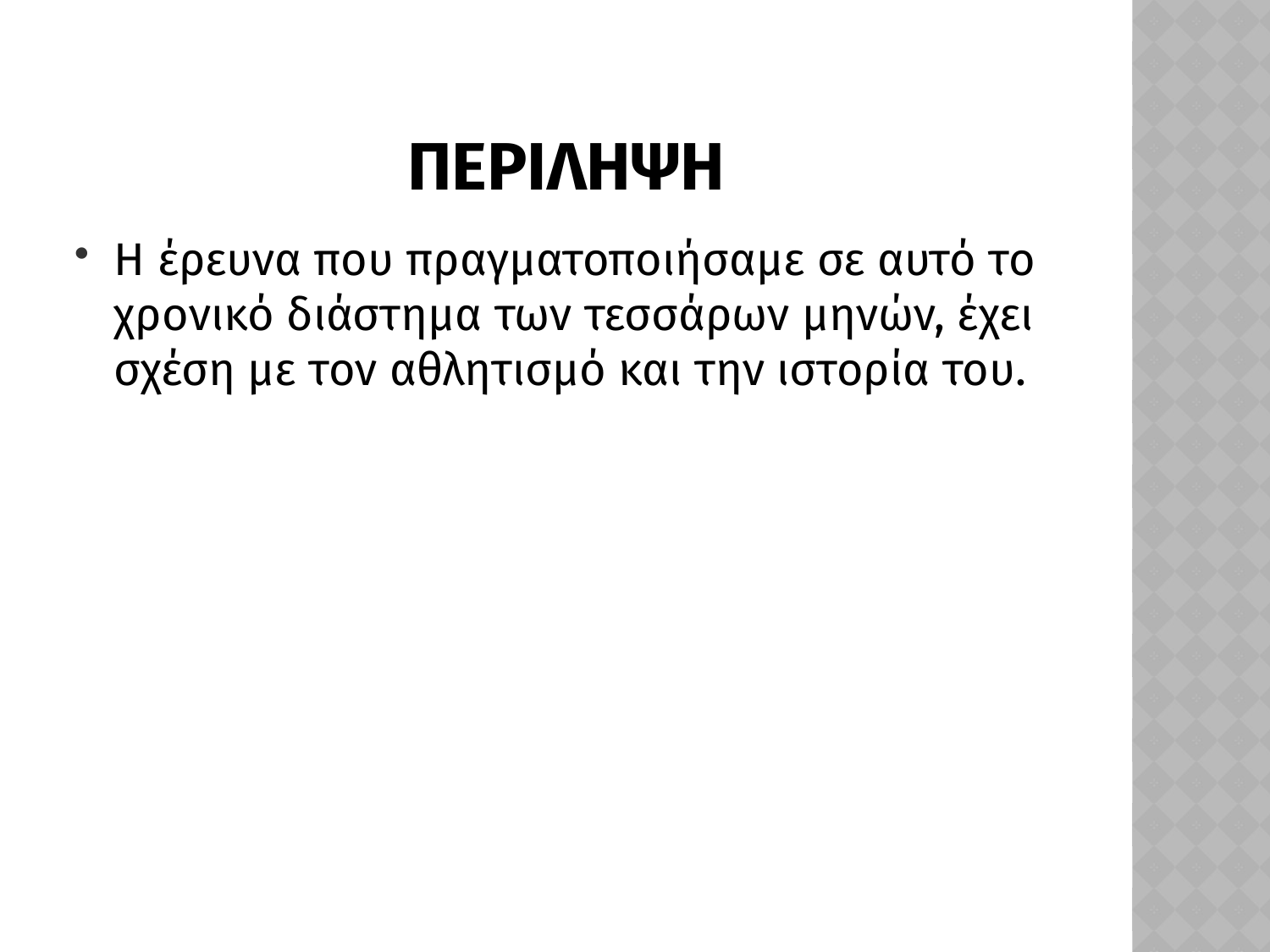

# Περιληψη
Η έρευνα που πραγματοποιήσαμε σε αυτό το χρονικό διάστημα των τεσσάρων μηνών, έχει σχέση με τον αθλητισμό και την ιστορία του.